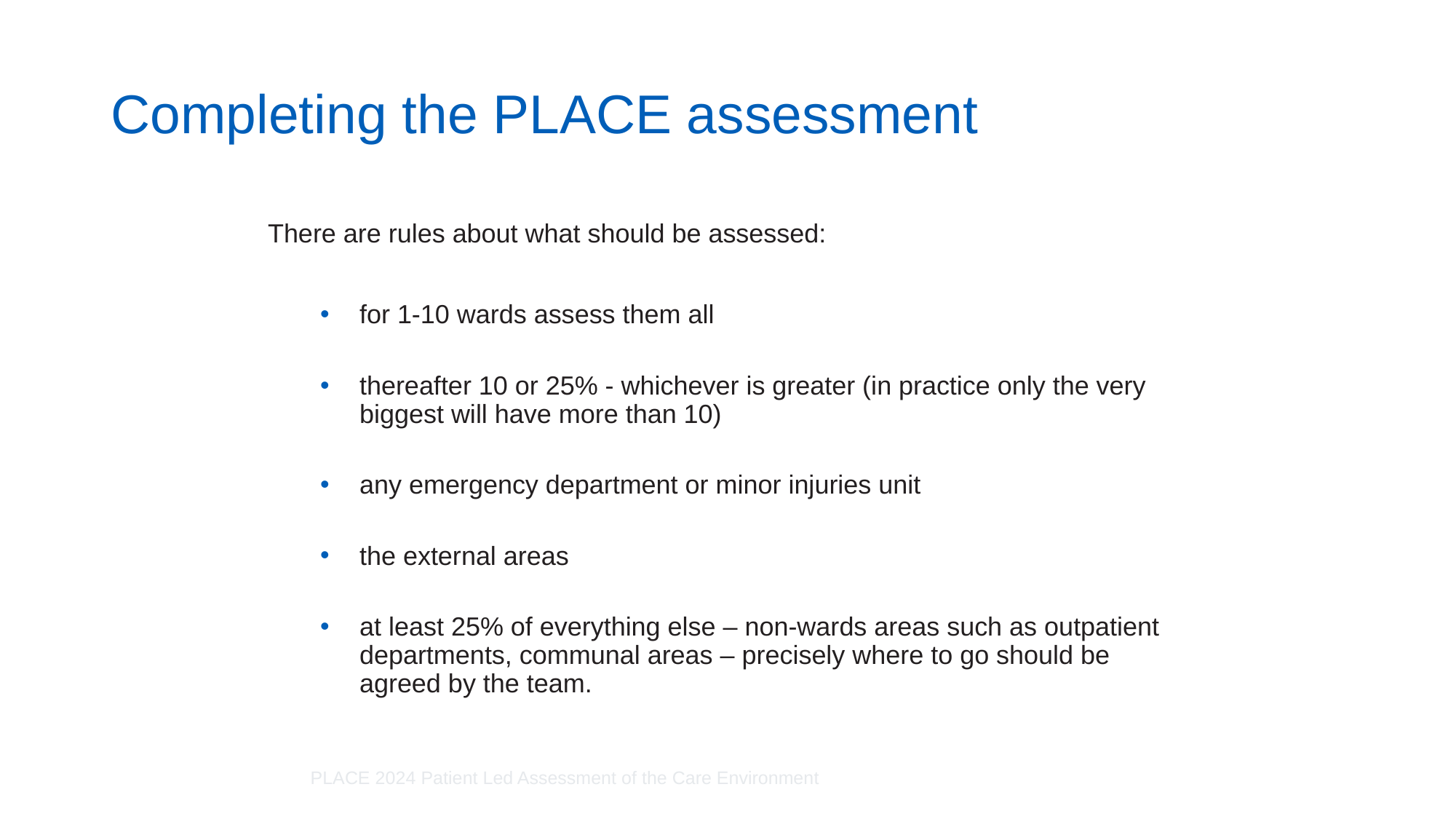

# Completing the PLACE assessment

There are rules about what should be assessed:

for 1-10 wards assess them all

thereafter 10 or 25% - whichever is greater (in practice only the very biggest will have more than 10)

any emergency department or minor injuries unit

the external areas

at least 25% of everything else – non-wards areas such as outpatient departments, communal areas – precisely where to go should be agreed by the team.

PLACE 2024 Patient Led Assessment of the Care Environment